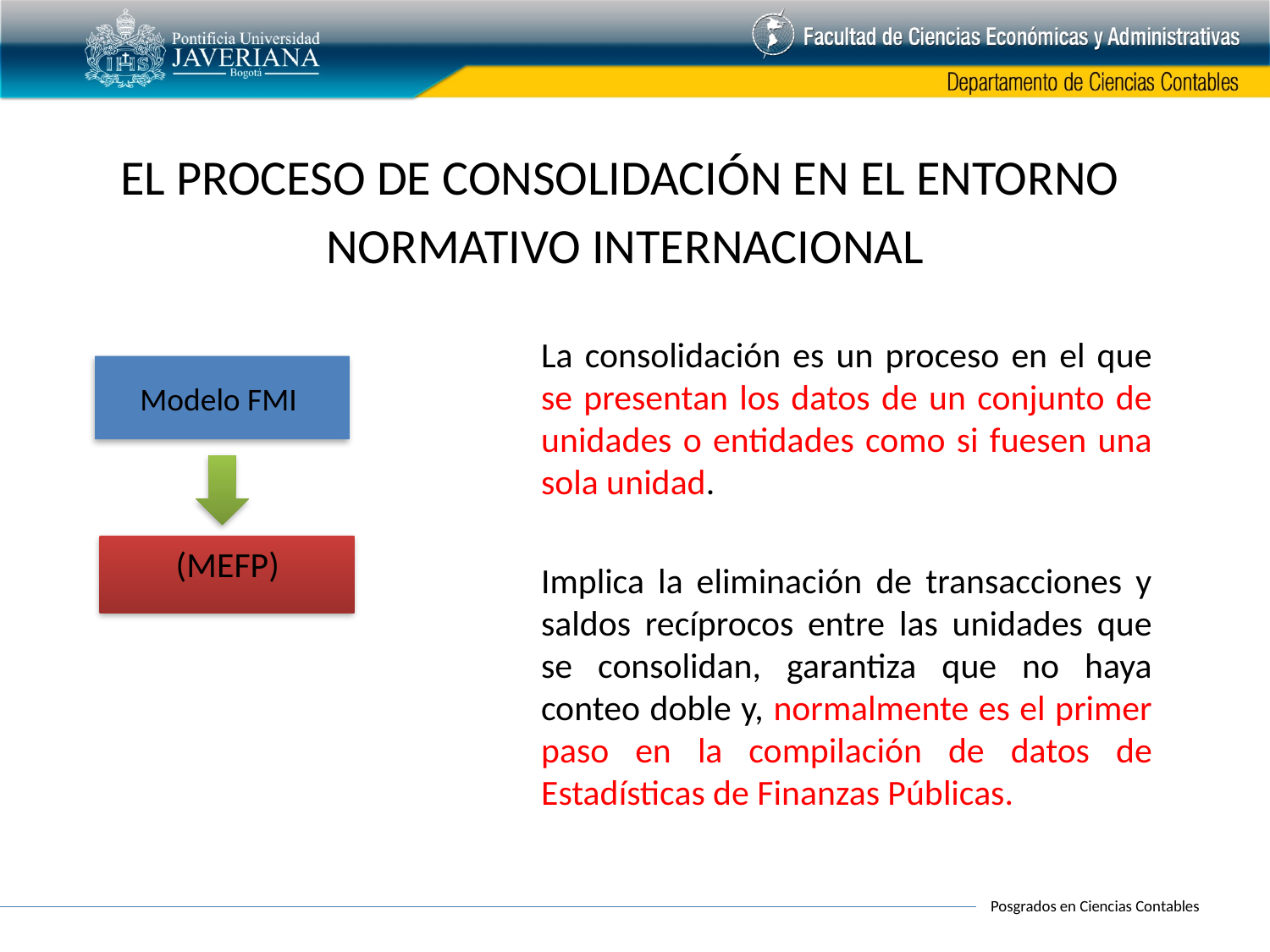

EL PROCESO DE CONSOLIDACIÓN EN EL ENTORNO
NORMATIVO INTERNACIONAL
La consolidación es un proceso en el que se presentan los datos de un conjunto de unidades o entidades como si fuesen una sola unidad.

Implica la eliminación de transacciones y saldos recíprocos entre las unidades que se consolidan, garantiza que no haya conteo doble y, normalmente es el primer paso en la compilación de datos de Estadísticas de Finanzas Públicas.
Modelo FMI

(MEFP)